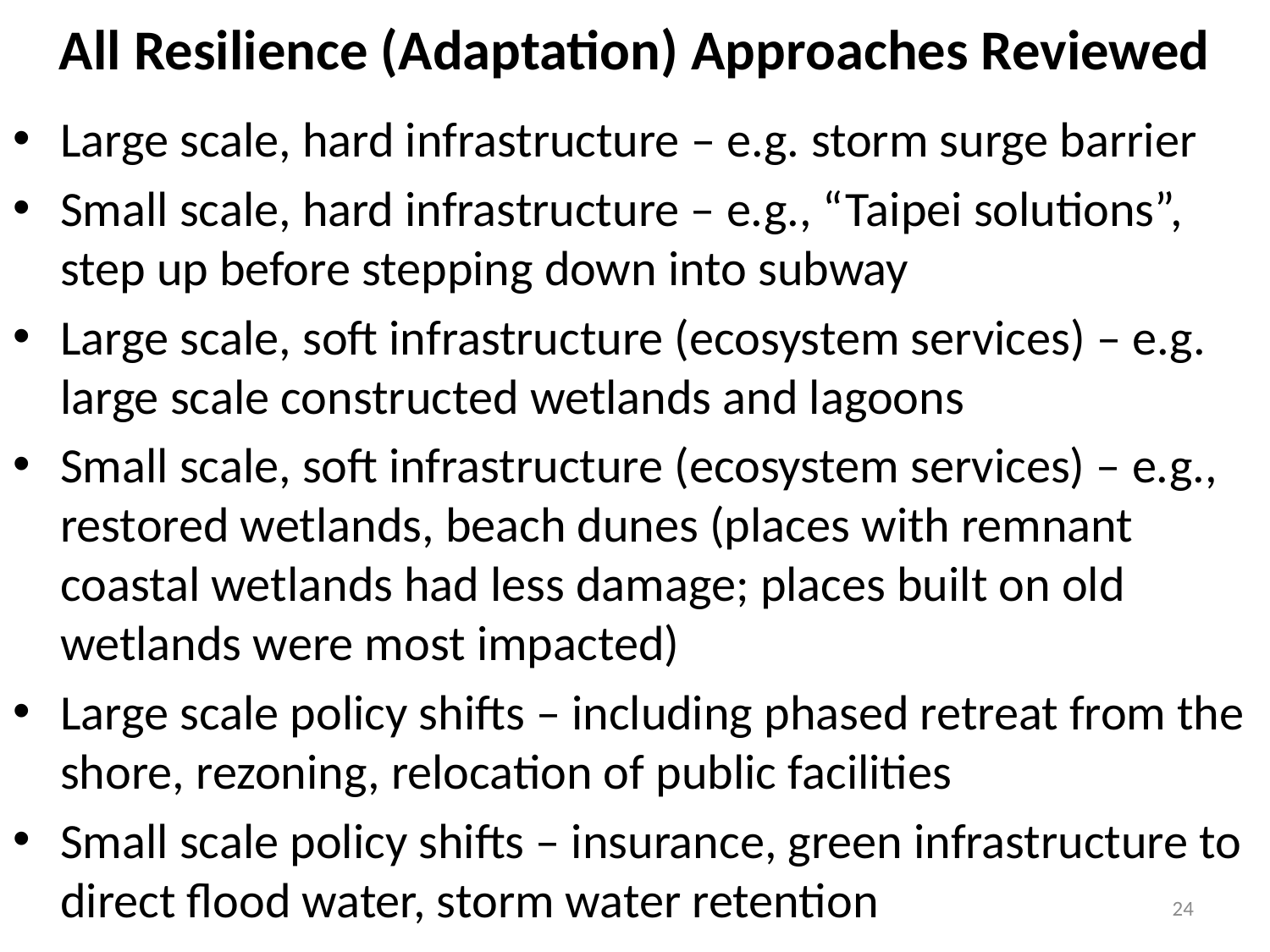

# All Resilience (Adaptation) Approaches Reviewed
Large scale, hard infrastructure – e.g. storm surge barrier
Small scale, hard infrastructure – e.g., “Taipei solutions”, step up before stepping down into subway
Large scale, soft infrastructure (ecosystem services) – e.g. large scale constructed wetlands and lagoons
Small scale, soft infrastructure (ecosystem services) – e.g., restored wetlands, beach dunes (places with remnant coastal wetlands had less damage; places built on old wetlands were most impacted)
Large scale policy shifts – including phased retreat from the shore, rezoning, relocation of public facilities
Small scale policy shifts – insurance, green infrastructure to direct flood water, storm water retention
24